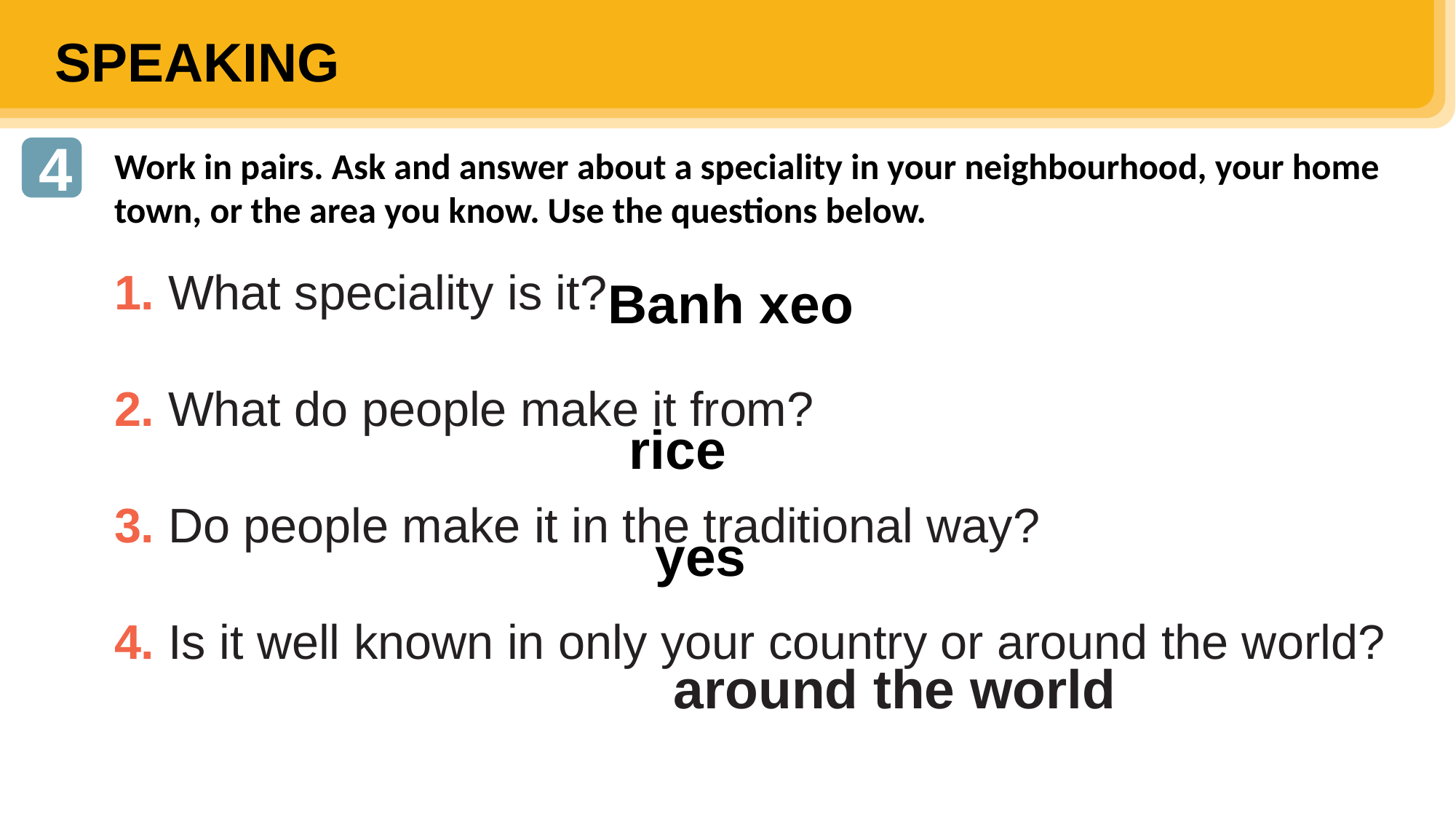

SPEAKING
4

Work in pairs. Ask and answer about a speciality in your neighbourhood, your home town, or the area you know. Use the questions below.
1. What speciality is it?
2. What do people make it from?
3. Do people make it in the traditional way?
4. Is it well known in only your country or around the world?
Banh xeo
rice
yes
around the world